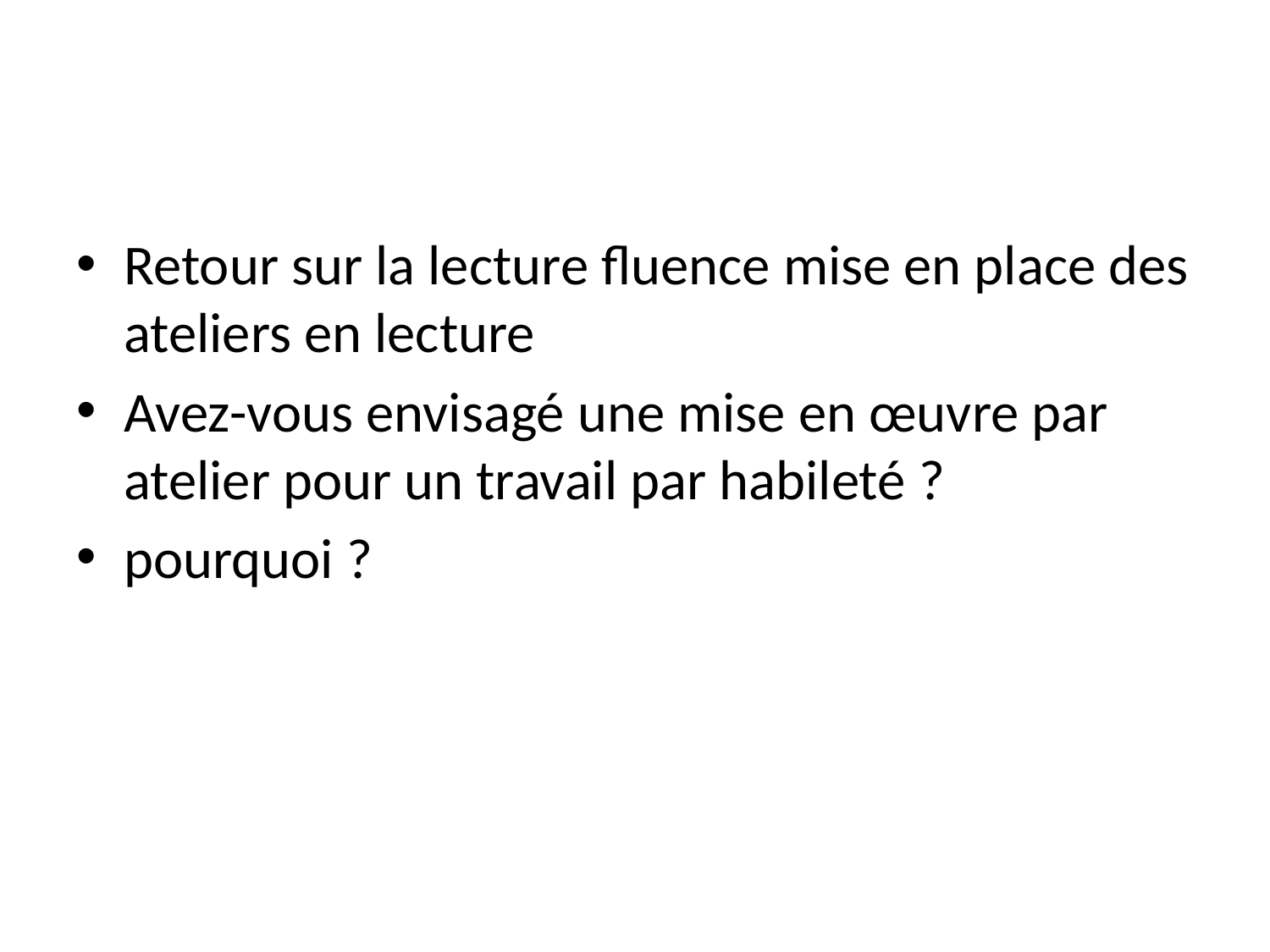

#
Retour sur la lecture fluence mise en place des ateliers en lecture
Avez-vous envisagé une mise en œuvre par atelier pour un travail par habileté ?
pourquoi ?